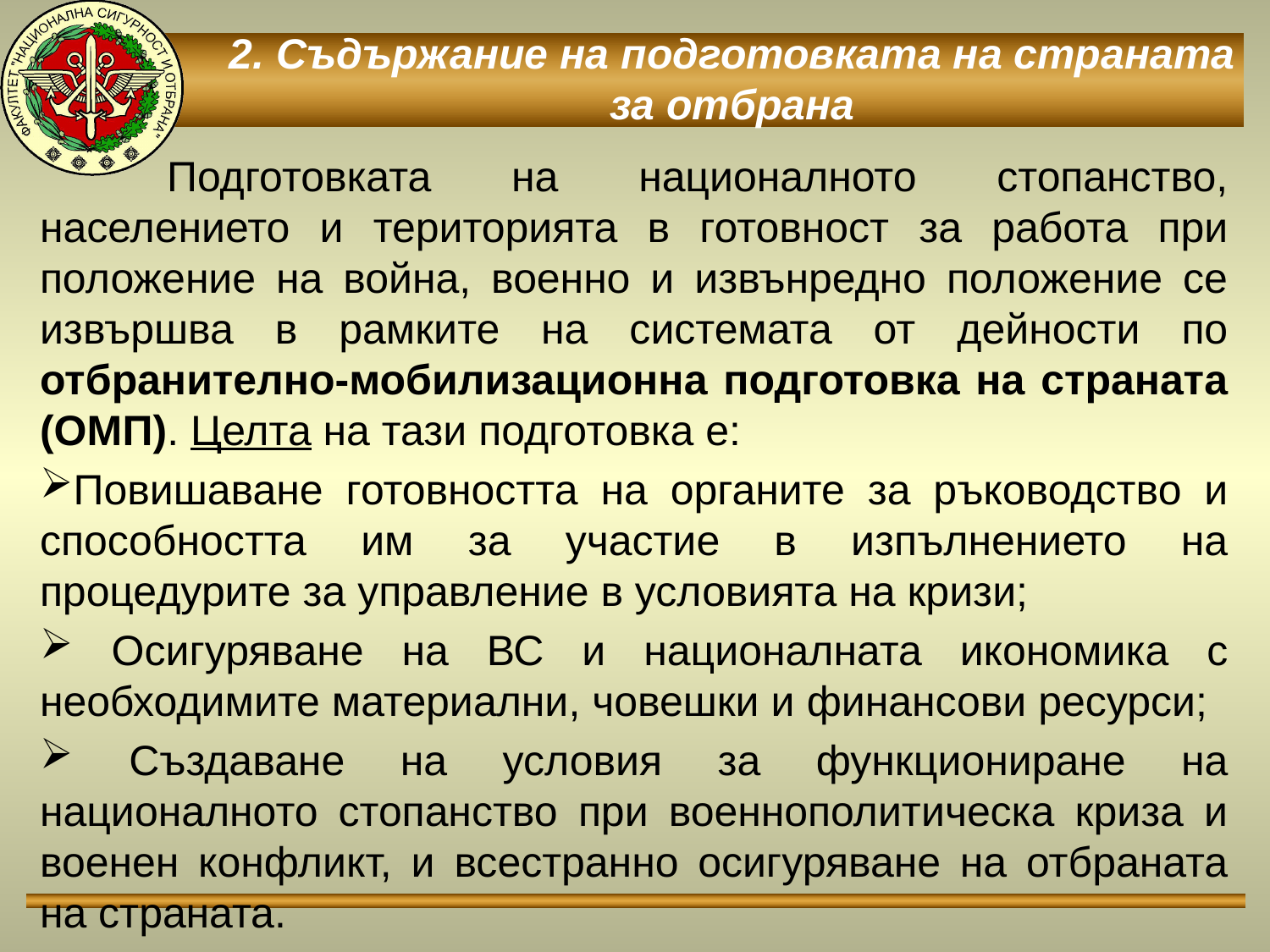

# 2. Съдържание на подготовката на страната за отбрана
	Подготовката на националното стопанство, населението и територията в готовност за работа при положение на война, военно и извънредно положение се извършва в рамките на системата от дейности по отбранително-мобилизационна подготовка на страната (ОМП). Целта на тази подготовка е:
Повишаване готовността на органите за ръководство и способността им за участие в изпълнението на процедурите за управление в условията на кризи;
 Осигуряване на ВС и националната икономика с необходимите материални, човешки и финансови ресурси;
 Създаване на условия за функциониране на националното стопанство при военнополитическа криза и военен конфликт, и всестранно осигуряване на отбраната на страната.